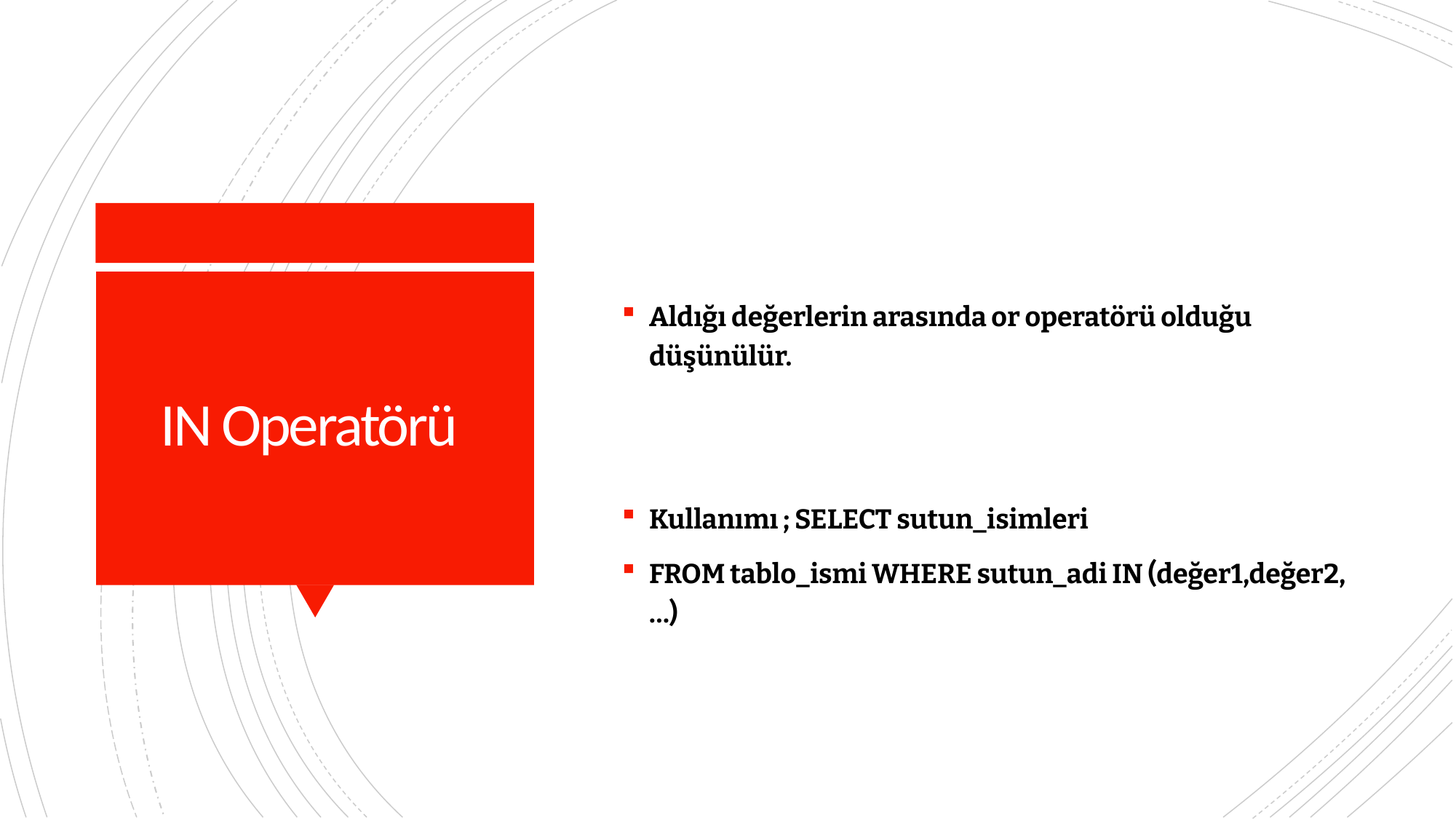

Aldığı değerlerin arasında or operatörü olduğu düşünülür.

Kullanımı ; SELECT sutun_isimleri
FROM tablo_ismi WHERE sutun_adi IN (değer1,değer2,…)
# IN Operatörü